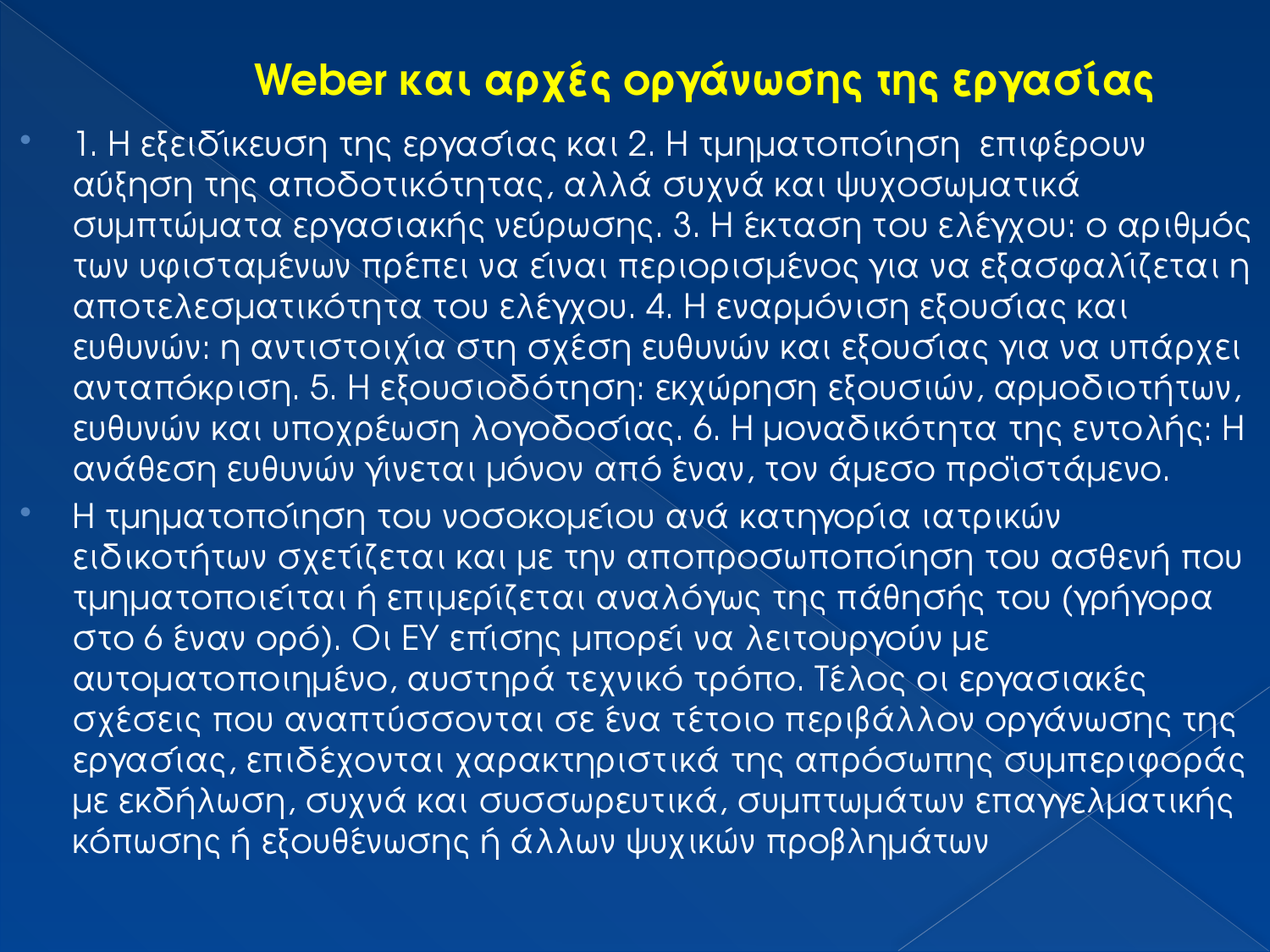

# Weber και αρχές οργάνωσης της εργασίας
1. Η εξειδίκευση της εργασίας και 2. Η τμηματοποίηση  επιφέρουν αύξηση της αποδοτικότητας, αλλά συχνά και ψυχοσωματικά συμπτώματα εργασιακής νεύρωσης. 3. Η έκταση του ελέγχου: ο αριθμός των υφισταμένων πρέπει να είναι περιορισμένος για να εξασφαλίζεται η αποτελεσματικότητα του ελέγχου. 4. Η εναρμόνιση εξουσίας και ευθυνών: η αντιστοιχία στη σχέση ευθυνών και εξουσίας για να υπάρχει ανταπόκριση. 5. Η εξουσιοδότηση: εκχώρηση εξουσιών, αρμοδιοτήτων, ευθυνών και υποχρέωση λογοδοσίας. 6. Η μοναδικότητα της εντολής: Η ανάθεση ευθυνών γίνεται μόνον από έναν, τον άμεσο προϊστάμενο.
Η τμηματοποίηση του νοσοκομείου ανά κατηγορία ιατρικών ειδικοτήτων σχετίζεται και με την αποπροσωποποίηση του ασθενή που τμηματοποιείται ή επιμερίζεται αναλόγως της πάθησής του (γρήγορα στο 6 έναν ορό). Οι ΕΥ επίσης μπορεί να λειτουργούν με αυτοματοποιημένο, αυστηρά τεχνικό τρόπο. Τέλος οι εργασιακές σχέσεις που αναπτύσσονται σε ένα τέτοιο περιβάλλον οργάνωσης της εργασίας, επιδέχονται χαρακτηριστικά της απρόσωπης συμπεριφοράς με εκδήλωση, συχνά και συσσωρευτικά, συμπτωμάτων επαγγελματικής κόπωσης ή εξουθένωσης ή άλλων ψυχικών προβλημάτων